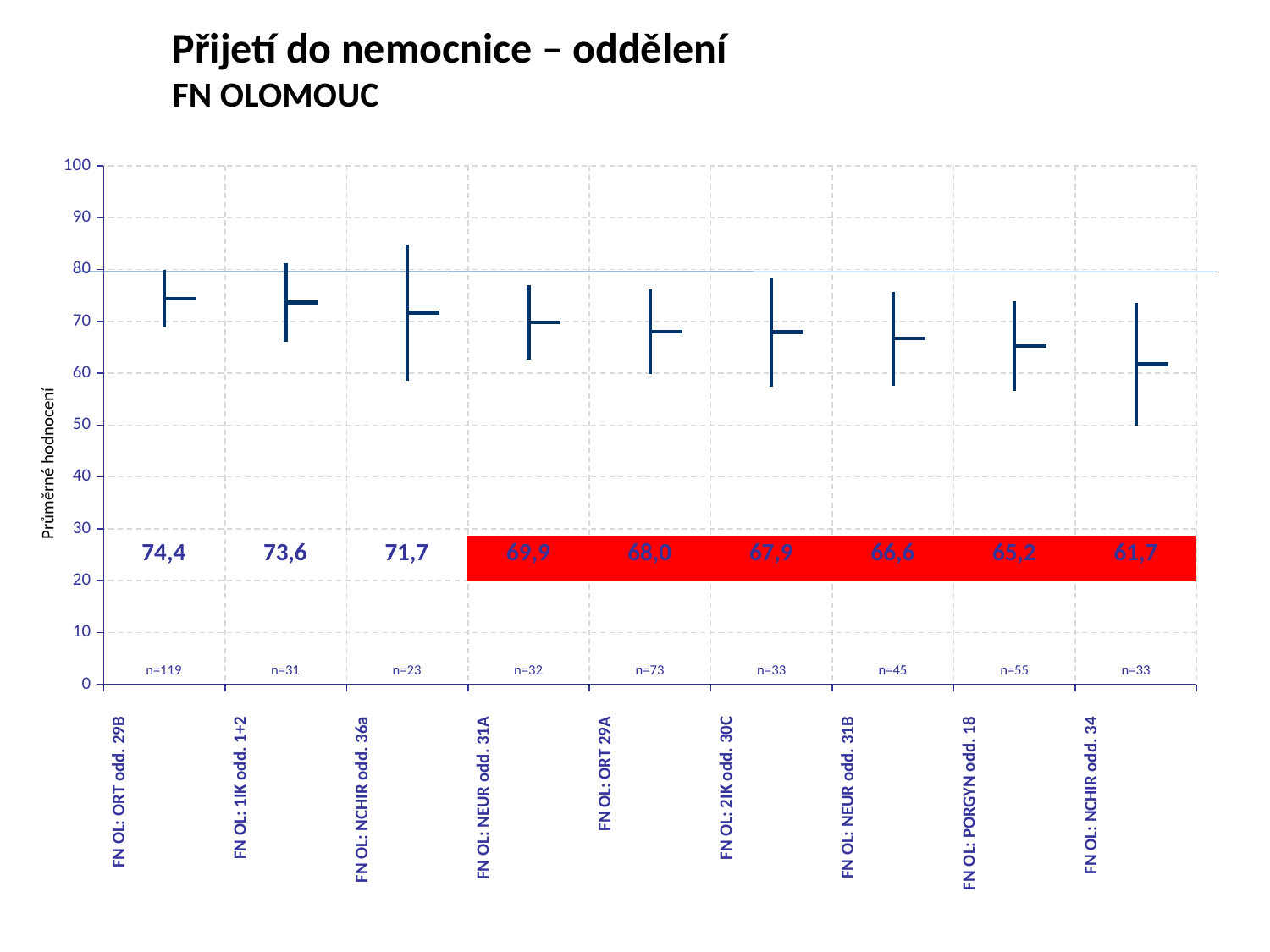

Přijetí do nemocnice – oddělení
FN OLOMOUC

[unsupported chart]

Průměrné hodnocení
| 74,4 | 73,6 | 71,7 | 69,9 | 68,0 | 67,9 | 66,6 | 65,2 | 61,7 |
| --- | --- | --- | --- | --- | --- | --- | --- | --- |
| n=119 | n=31 | n=23 | n=32 | n=73 | n=33 | n=45 | n=55 | n=33 |
| --- | --- | --- | --- | --- | --- | --- | --- | --- |
| FN OL: ORT odd. 29B | FN OL: 1IK odd. 1+2 | FN OL: NCHIR odd. 36a | FN OL: NEUR odd. 31A | FN OL: ORT 29A | FN OL: 2IK odd. 30C | FN OL: NEUR odd. 31B | FN OL: PORGYN odd. 18 | FN OL: NCHIR odd. 34 |
| --- | --- | --- | --- | --- | --- | --- | --- | --- |